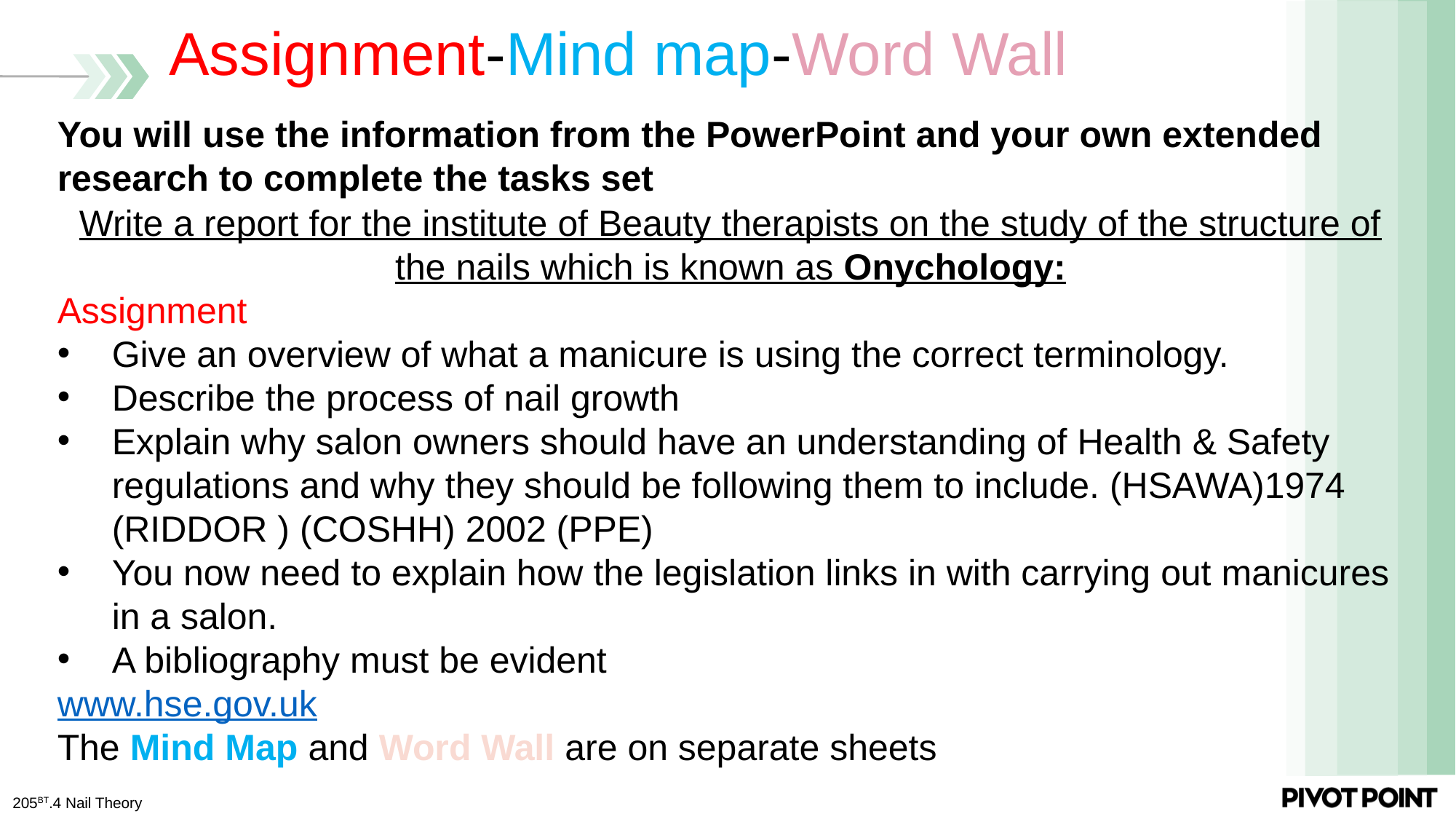

# Assignment-Mind map-Word Wall
You will use the information from the PowerPoint and your own extended research to complete the tasks set
Write a report for the institute of Beauty therapists on the study of the structure of the nails which is known as Onychology:
Assignment
Give an overview of what a manicure is using the correct terminology.
Describe the process of nail growth
Explain why salon owners should have an understanding of Health & Safety regulations and why they should be following them to include. (HSAWA)1974 (RIDDOR ) (COSHH) 2002 (PPE)
You now need to explain how the legislation links in with carrying out manicures in a salon.
A bibliography must be evident
www.hse.gov.uk
The Mind Map and Word Wall are on separate sheets